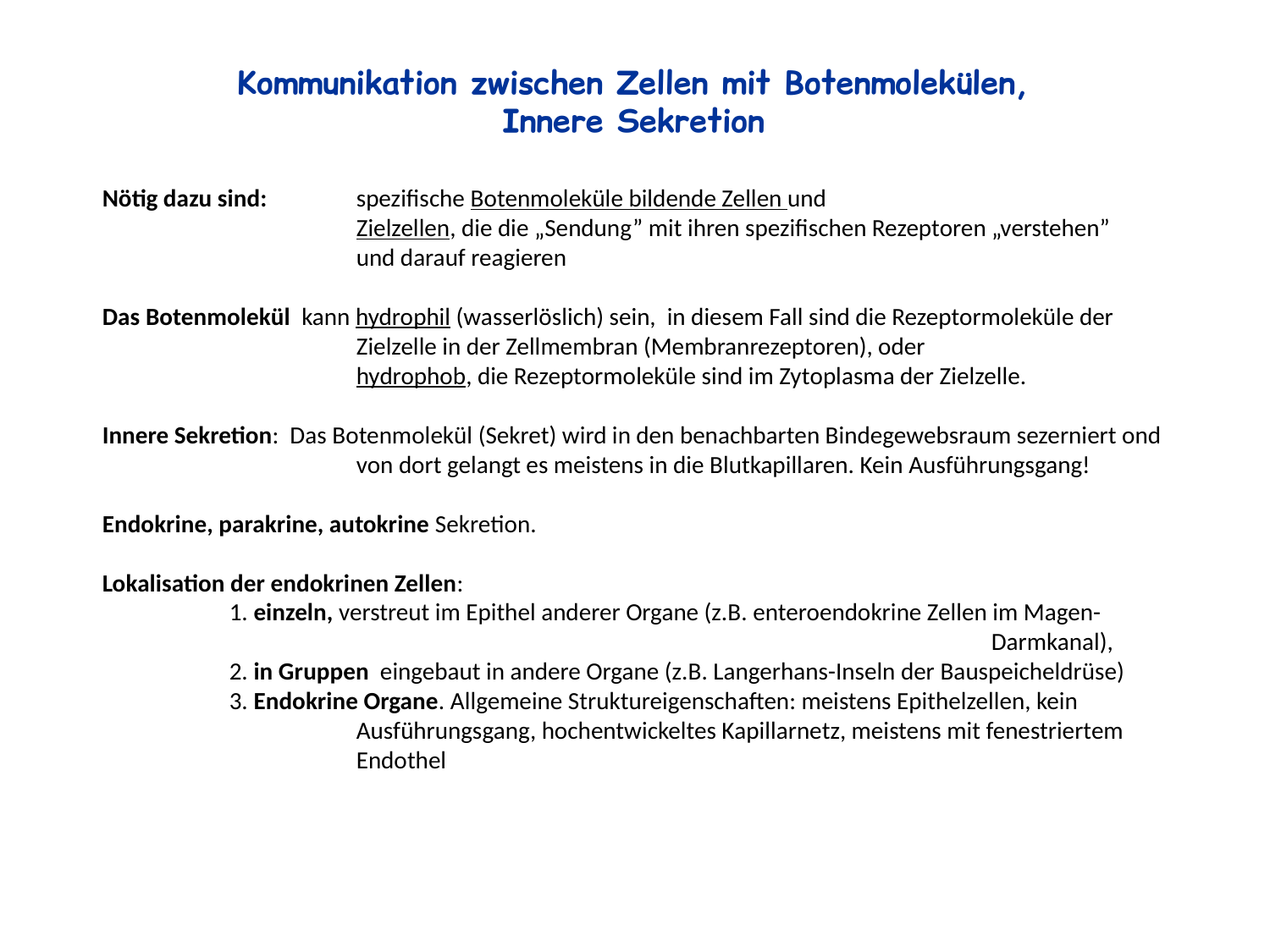

Kommunikation zwischen Zellen mit Botenmolekülen, Innere Sekretion
Nötig dazu sind:	spezifische Botenmoleküle bildende Zellen und
		Zielzellen, die die „Sendung” mit ihren spezifischen Rezeptoren „verstehen” 			und darauf reagieren

Das Botenmolekül  kann hydrophil (wasserlöslich) sein,  in diesem Fall sind die Rezeptormoleküle der 		Zielzelle in der Zellmembran (Membranrezeptoren), oder
		hydrophob, die Rezeptormoleküle sind im Zytoplasma der Zielzelle.

Innere Sekretion:  Das Botenmolekül (Sekret) wird in den benachbarten Bindegewebsraum sezerniert ond 		von dort gelangt es meistens in die Blutkapillaren. Kein Ausführungsgang!

Endokrine, parakrine, autokrine Sekretion.

Lokalisation der endokrinen Zellen:
	1. einzeln, verstreut im Epithel anderer Organe (z.B. enteroendokrine Zellen im Magen-								Darmkanal),
	2. in Gruppen  eingebaut in andere Organe (z.B. Langerhans-Inseln der Bauspeicheldrüse)
	3. Endokrine Organe. Allgemeine Struktureigenschaften: meistens Epithelzellen, kein 			Ausführungsgang, hochentwickeltes Kapillarnetz, meistens mit fenestriertem 		Endothel